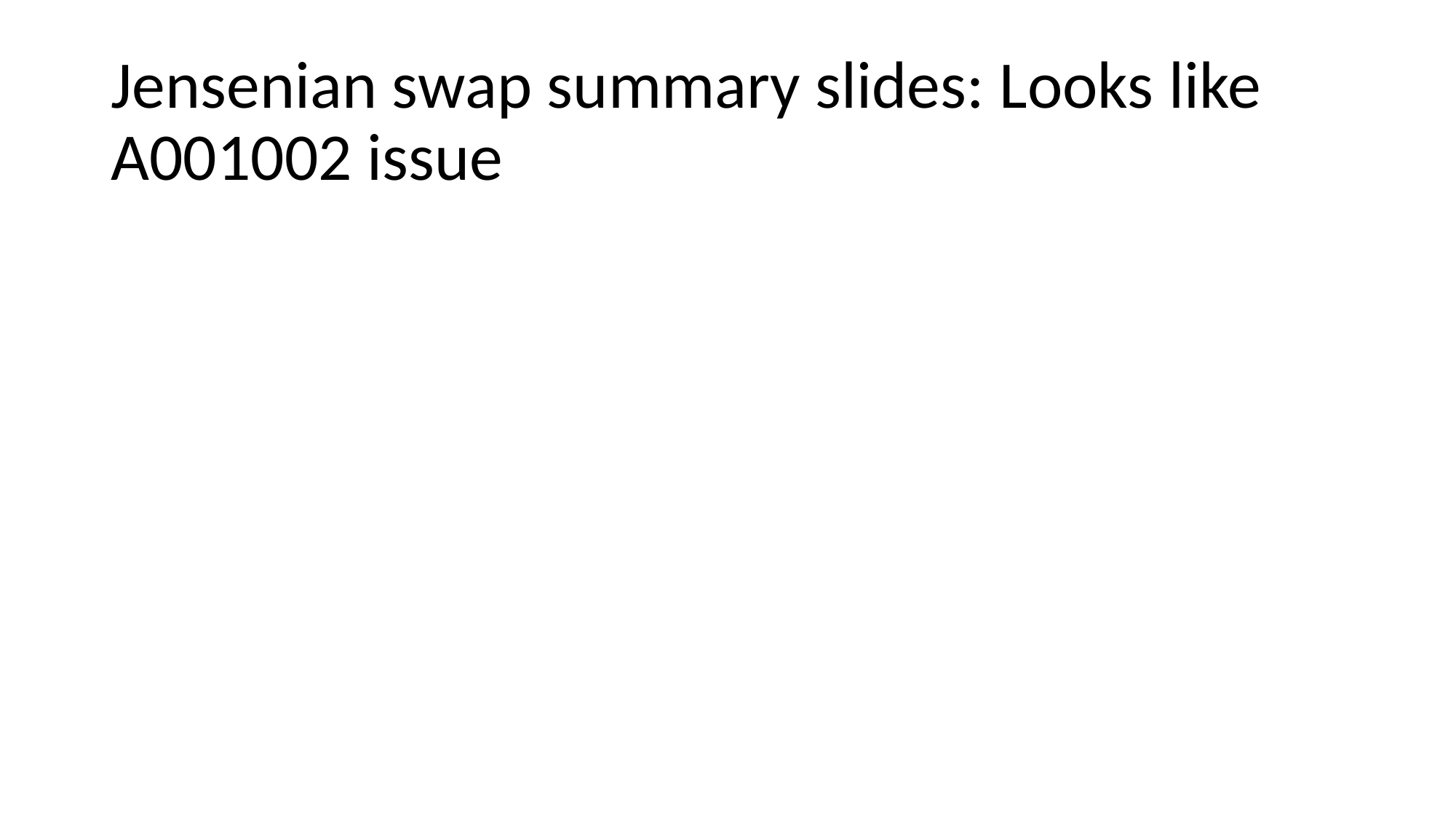

# Jensenian swap summary slides: Looks like A001002 issue